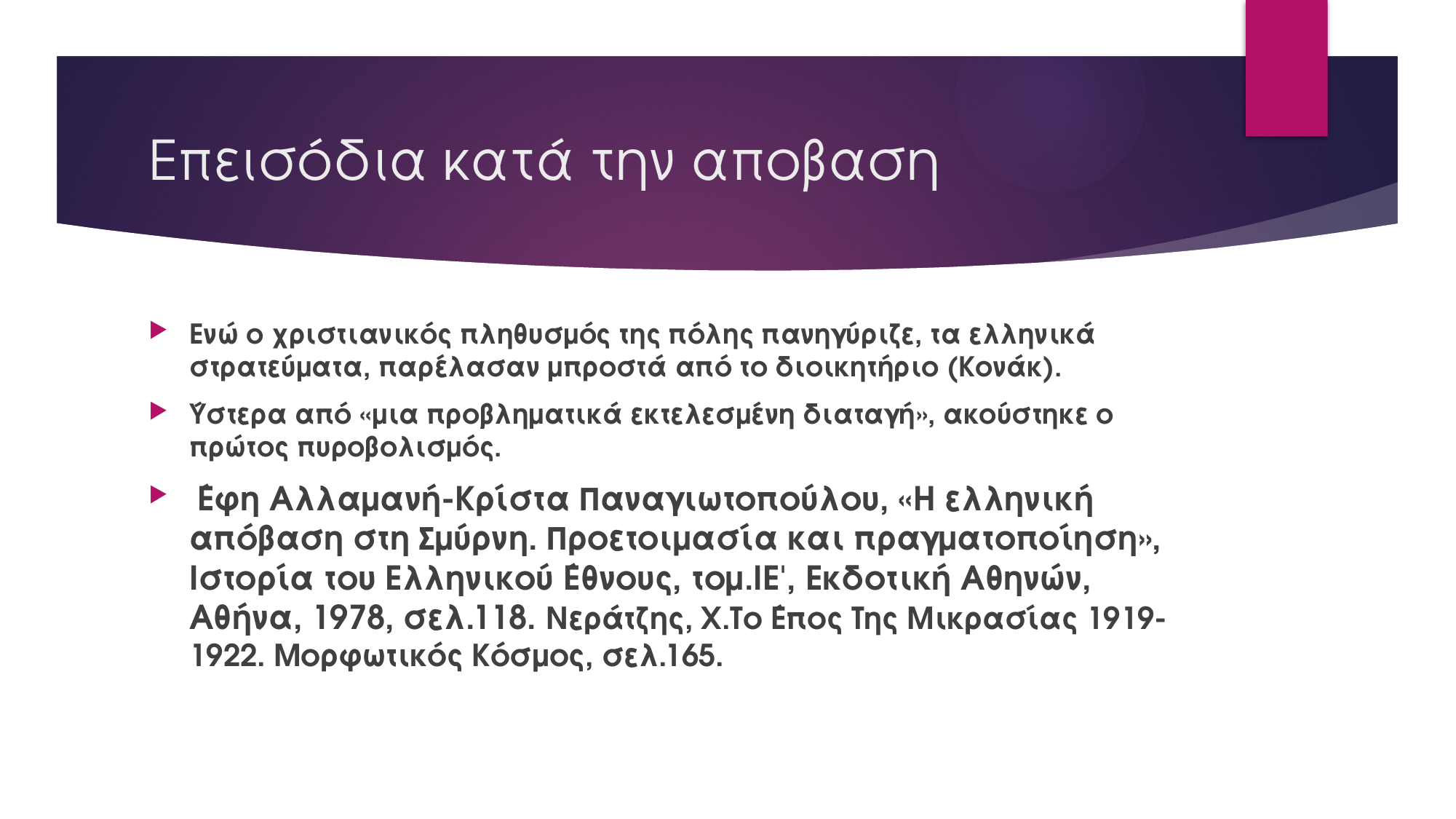

# Επεισόδια κατά την αποβαση
Ενώ ο χριστιανικός πληθυσμός της πόλης πανηγύριζε, τα ελληνικά στρατεύματα, παρέλασαν μπροστά από το διοικητήριο (Κονάκ).
Ύστερα από «μια προβληματικά εκτελεσμένη διαταγή», ακούστηκε ο πρώτος πυροβολισμός.
 Έφη Αλλαμανή-Κρίστα Παναγιωτοπούλου, «Η ελληνική απόβαση στη Σμύρνη. Προετοιμασία και πραγματοποίηση», Ιστορία του Ελληνικού Έθνους, τομ.ΙΕ', Εκδοτική Αθηνών, Αθήνα, 1978, σελ.118. Νεράτζης, Χ.Το Έπος Της Μικρασίας 1919‐1922. Μορφωτικός Κόσμος, σελ.165.